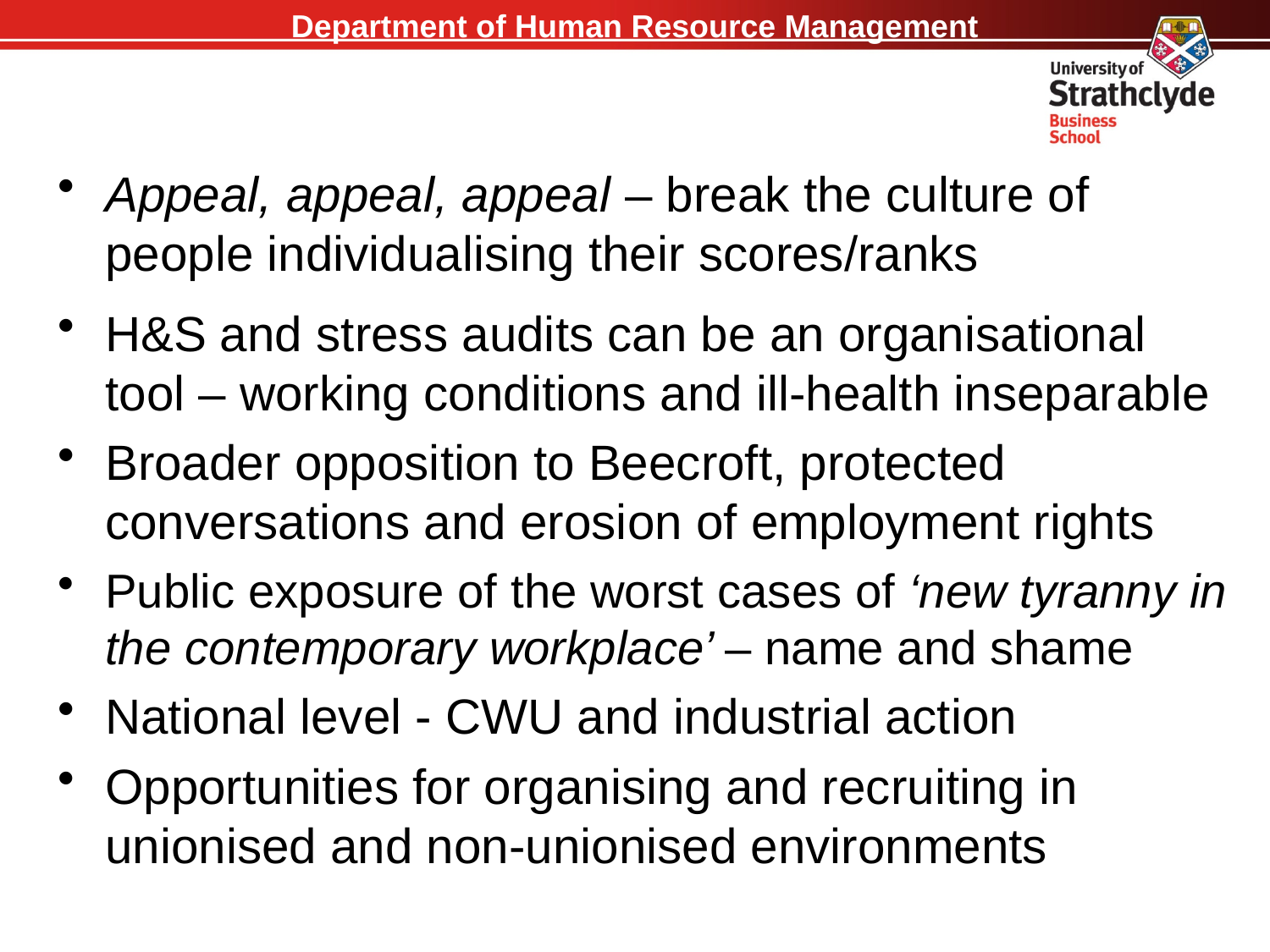

Appeal, appeal, appeal – break the culture of people individualising their scores/ranks
H&S and stress audits can be an organisational tool – working conditions and ill-health inseparable
Broader opposition to Beecroft, protected conversations and erosion of employment rights
Public exposure of the worst cases of ‘new tyranny in the contemporary workplace’ – name and shame
National level - CWU and industrial action
Opportunities for organising and recruiting in unionised and non-unionised environments